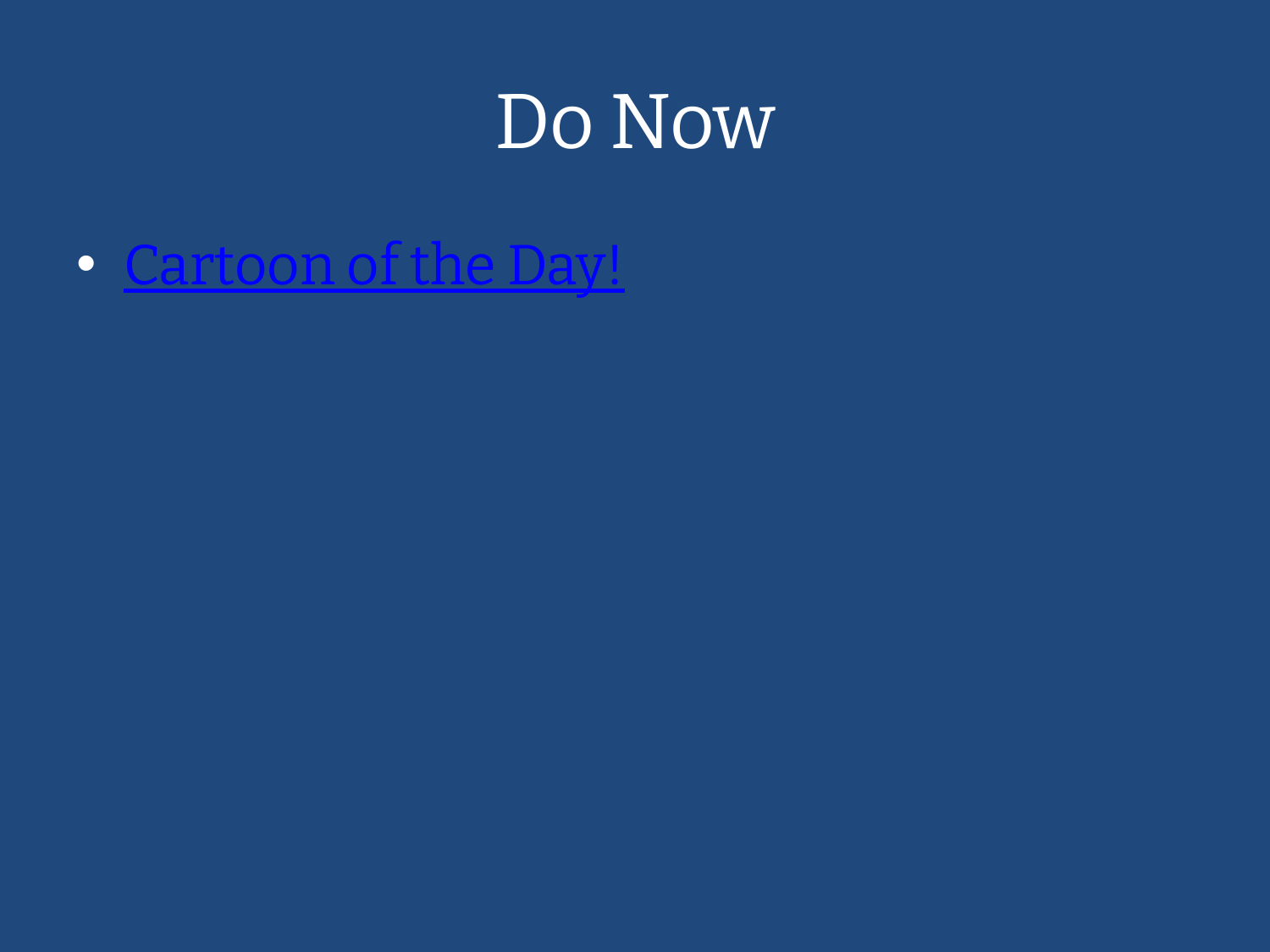

# Do Now
Cartoon of the Day!